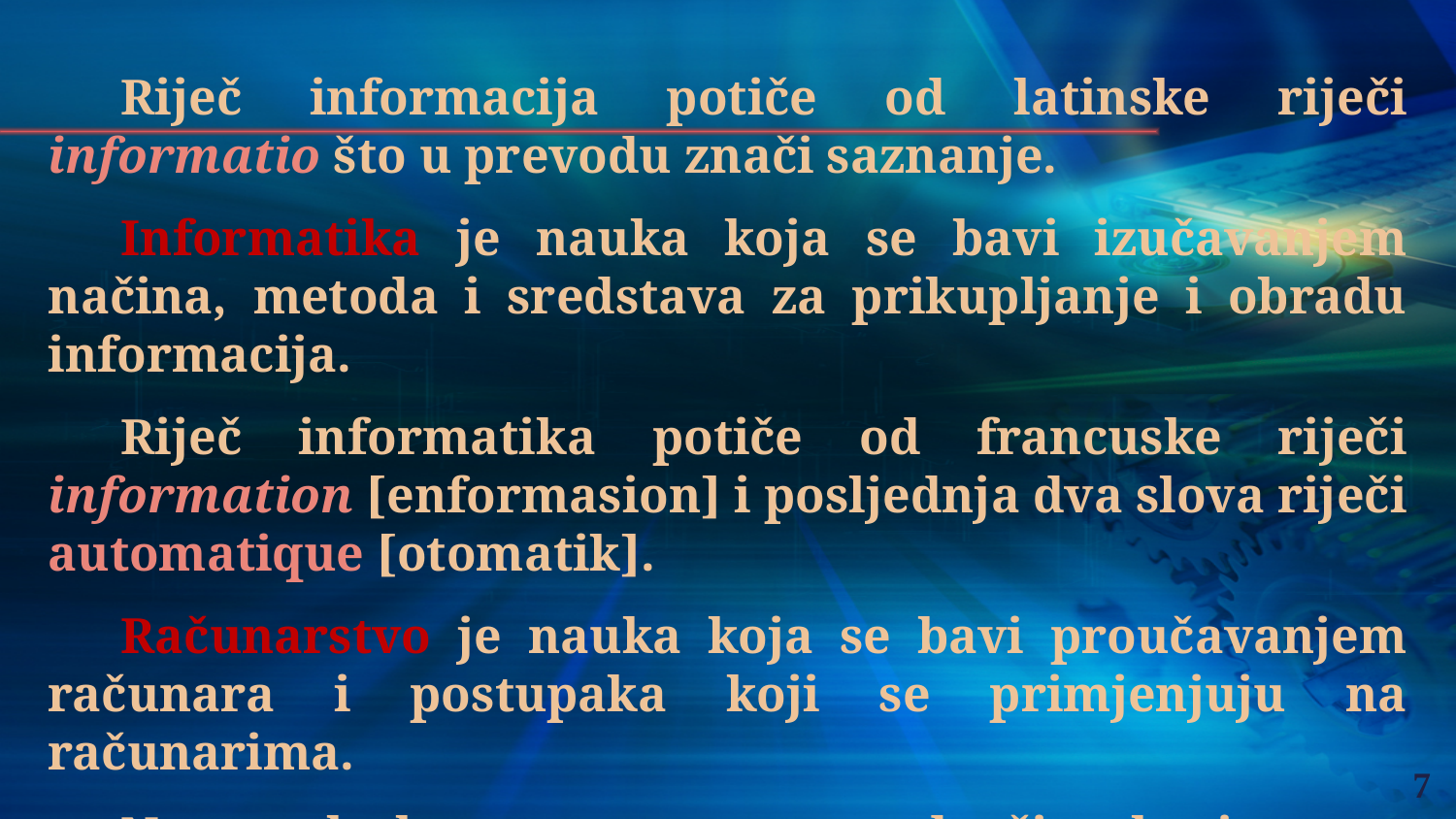

Riječ informacija potiče od latinske riječi informatio što u prevodu znači saznanje.
Informatika je nauka koja se bavi izučavanjem načina, metoda i sredstava za prikupljanje i obradu informacija.
Riječ informatika potiče od francuske riječi information [enformasion] i posljednja dva slova riječi automatique [otomatik].
Računarstvo je nauka koja se bavi proučavanjem računara i postupaka koji se primjenjuju na računarima.
Na engleskom govornom području koriste se termini Computer science i Information systems.
7